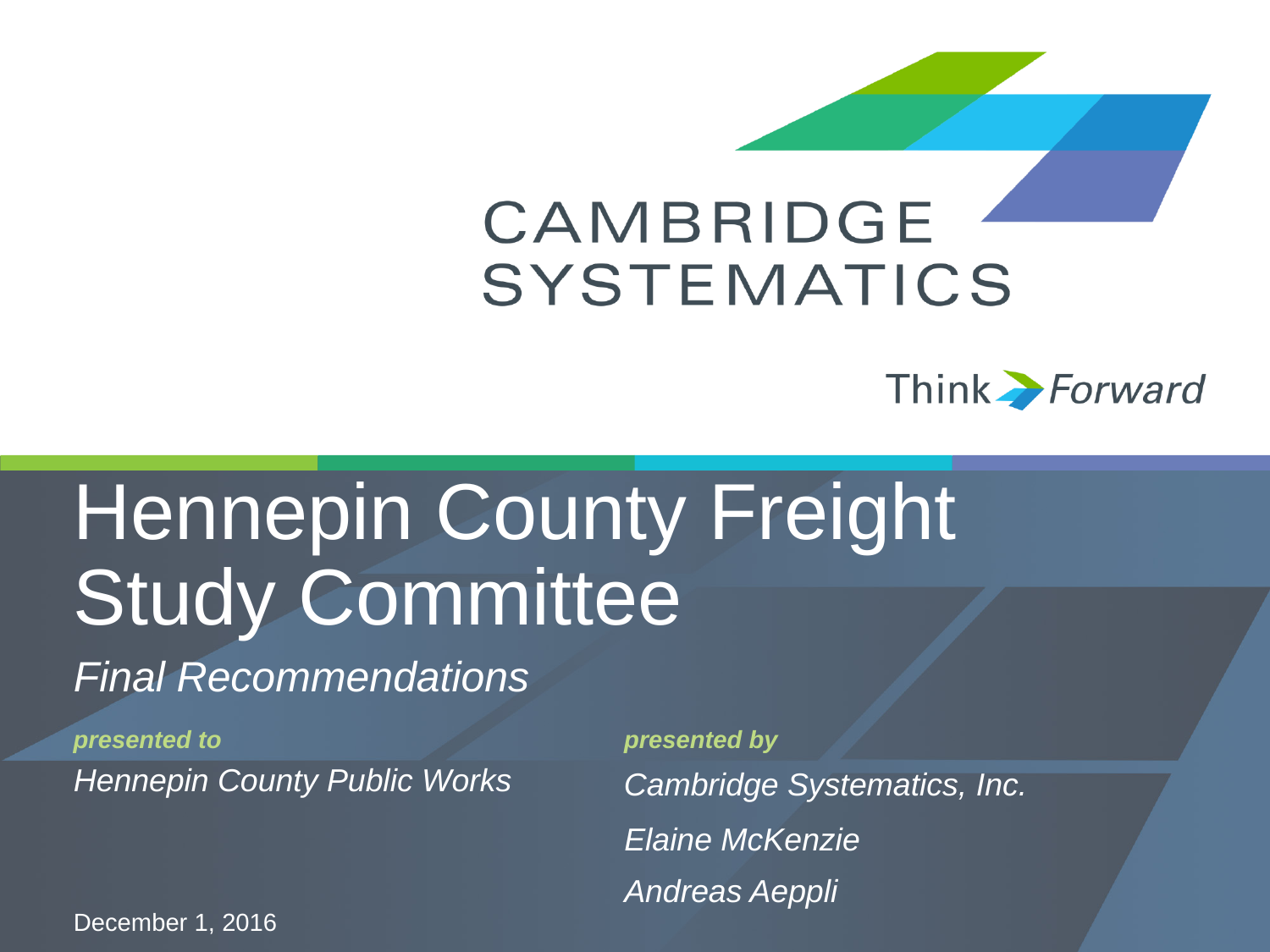

# Hennepin County Freight Study Committee
Final Recommendations
Hennepin County Public Works
Elaine McKenzie
Andreas Aeppli
December 1, 2016